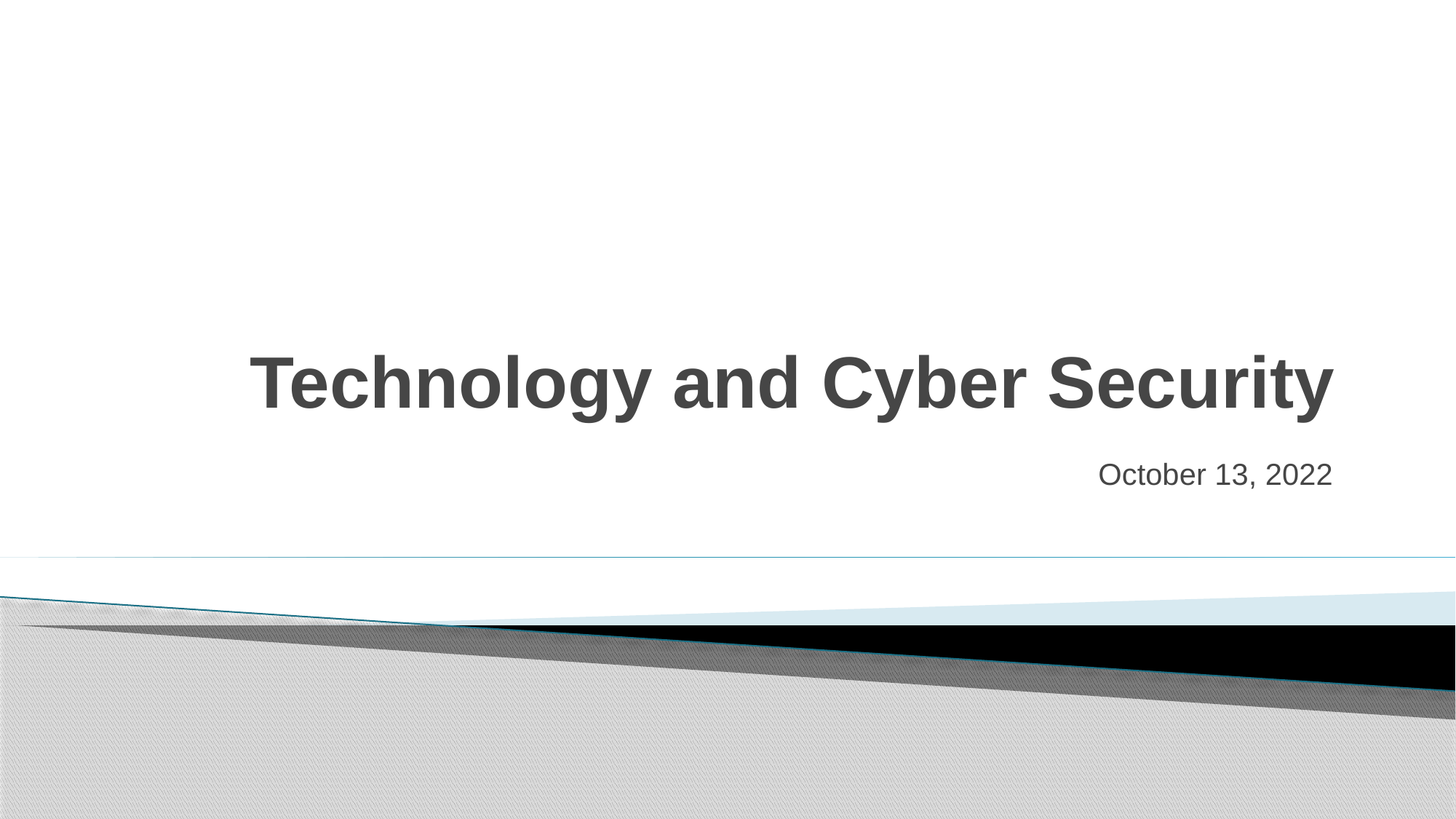

# Technology and Cyber Security
October 13, 2022